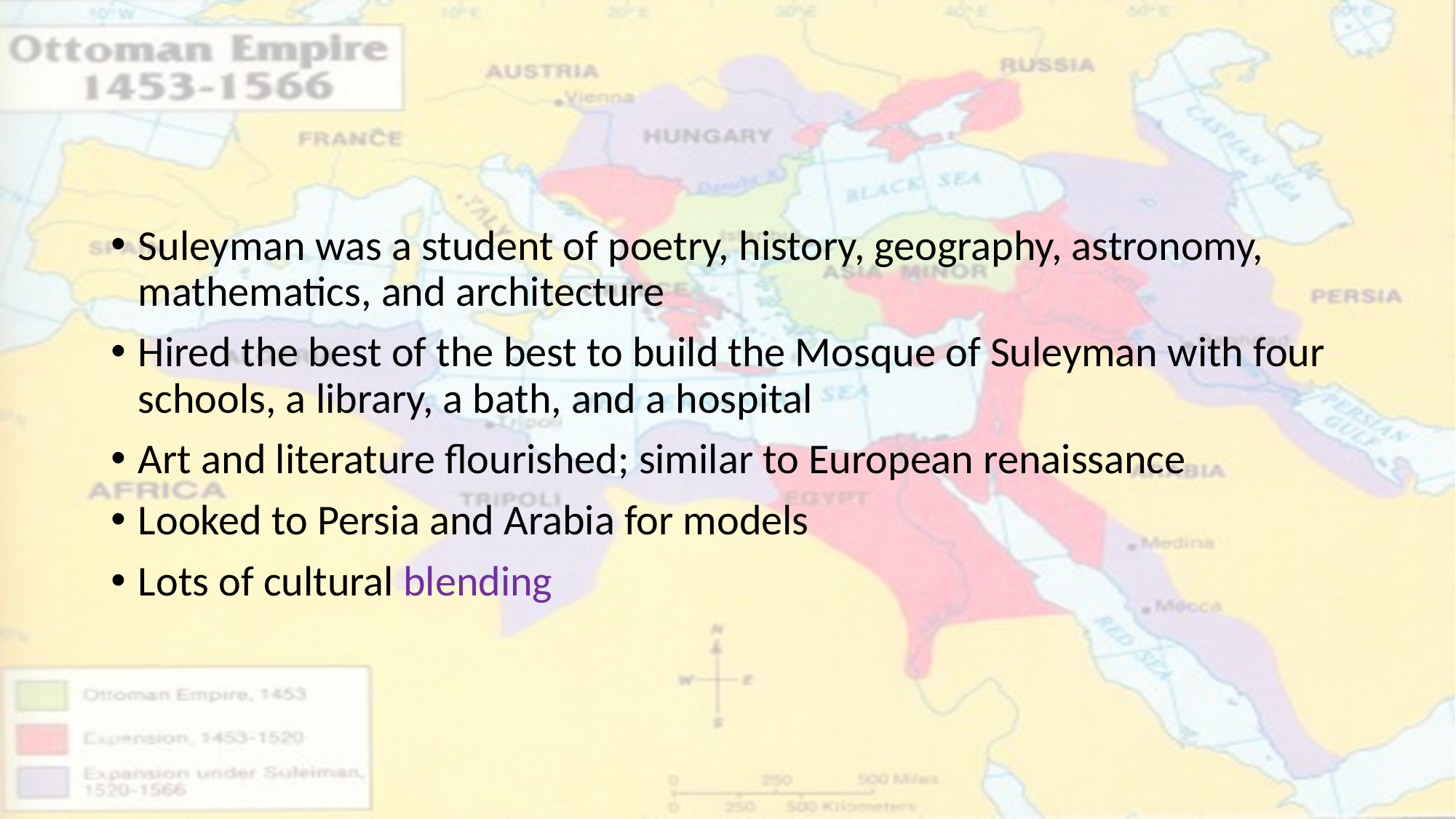

#
Suleyman was a student of poetry, history, geography, astronomy, mathematics, and architecture
Hired the best of the best to build the Mosque of Suleyman with four schools, a library, a bath, and a hospital
Art and literature flourished; similar to European renaissance
Looked to Persia and Arabia for models
Lots of cultural blending